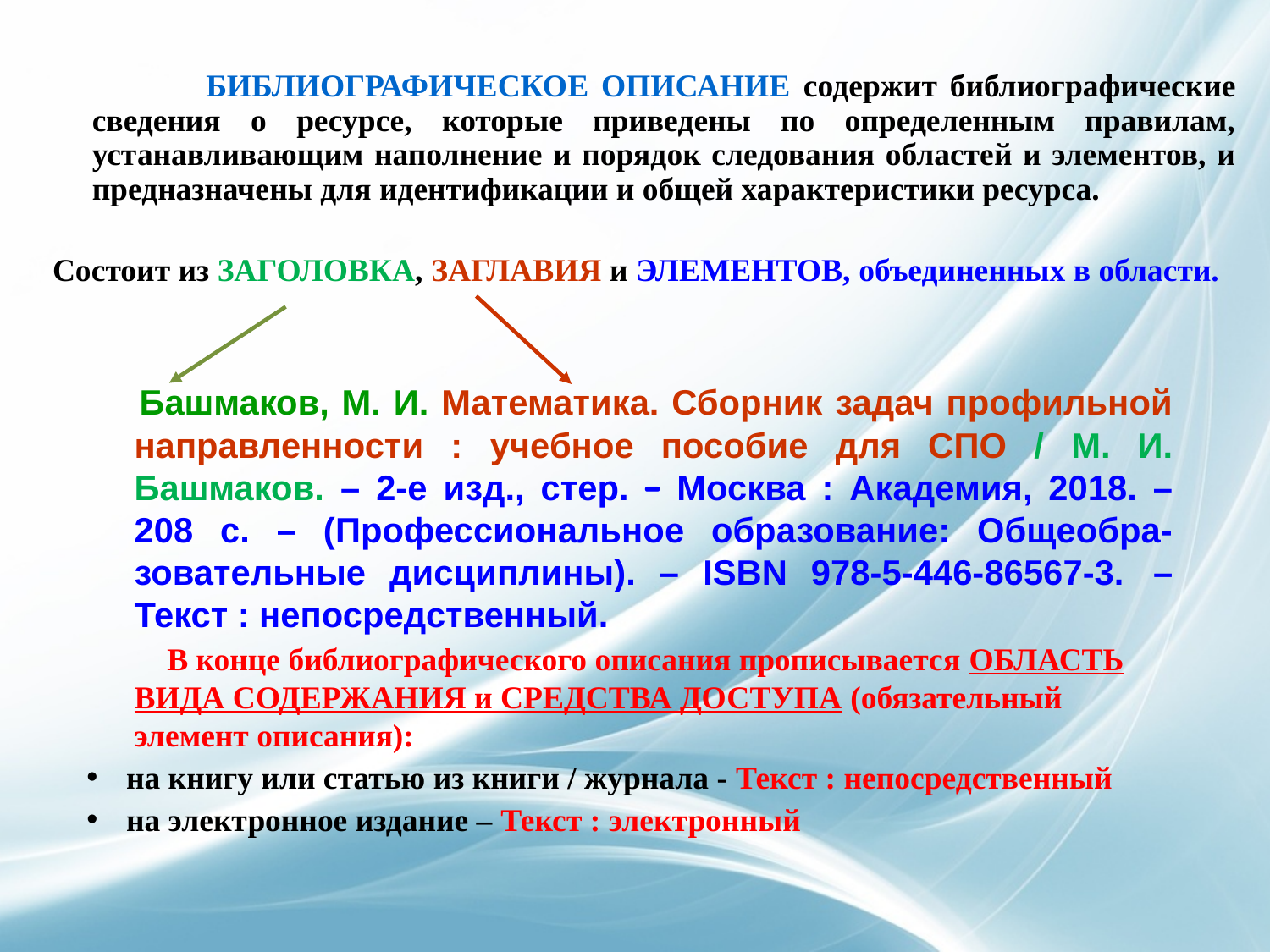

БИБЛИОГРАФИЧЕСКОЕ ОПИСАНИЕ содержит библиографические сведения о ресурсе, которые приведены по определенным правилам, устанавливающим наполнение и порядок следования областей и элементов, и предназначены для идентификации и общей характеристики ресурса.

 Состоит из ЗАГОЛОВКА, ЗАГЛАВИЯ и ЭЛЕМЕНТОВ, объединенных в области.

   Башмаков, М. И. Математика. Сборник задач профильной направленности : учебное пособие для СПО / М. И. Башмаков. – 2-е изд., стер. – Москва : Академия, 2018. – 208 с. – (Профессиональное образование: Общеобра-зовательные дисциплины). – ISBN 978-5-446-86567-3. – Текст : непосредственный.
          В конце библиографического описания прописывается ОБЛАСТЬ ВИДА СОДЕРЖАНИЯ и СРЕДСТВА ДОСТУПА (обязательный элемент описания):
на книгу или статью из книги / журнала - Текст : непосредственный
на электронное издание – Текст : электронный